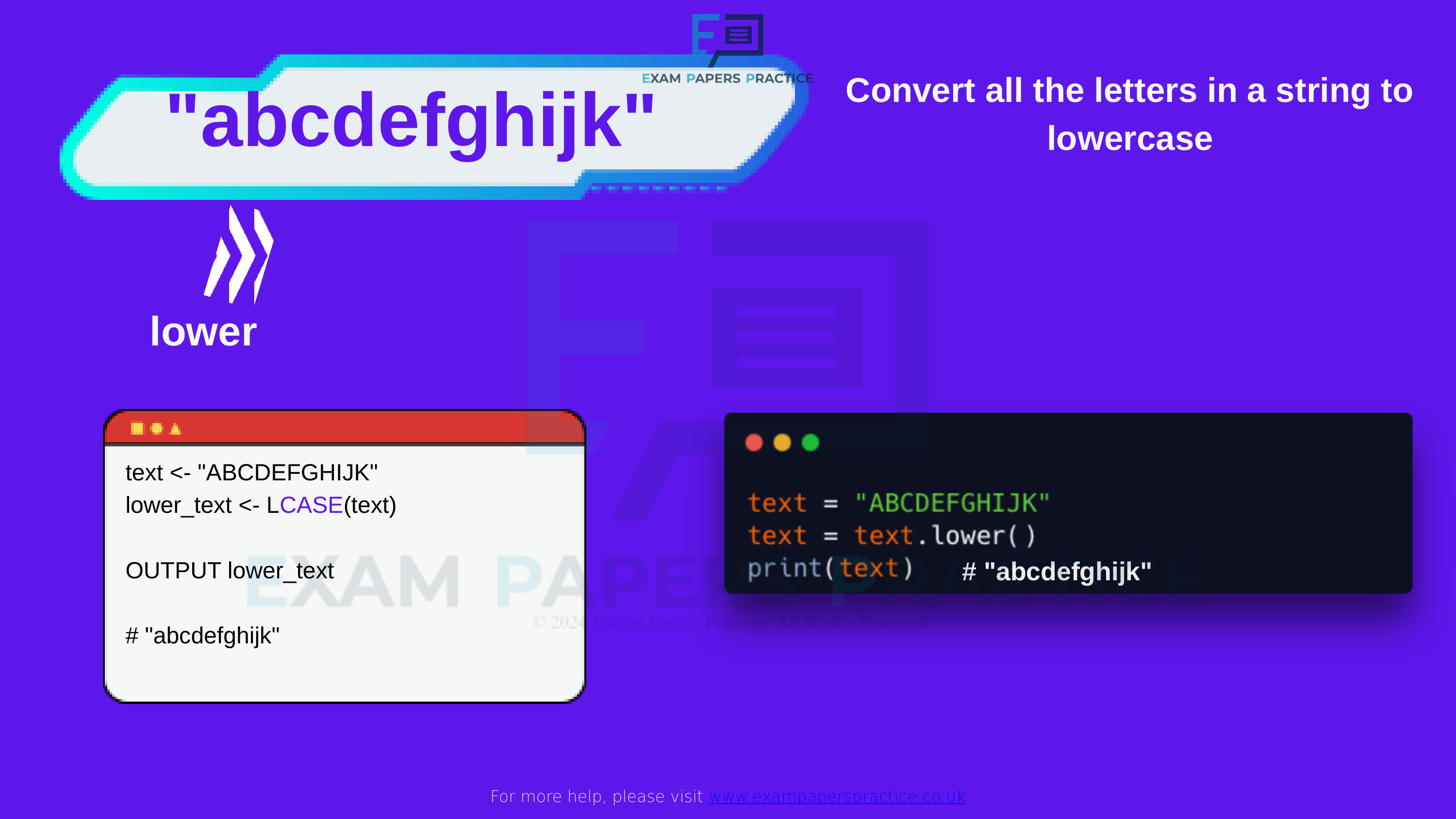

For more help, please visit www.exampaperspractice.co.uk

"abcdefghijk"
Convert all the letters in a string to lowercase

lower

text <- "ABCDEFGHIJK"
lower_text <- LCASE(text)

OUTPUT lower_text

# "abcdefghijk"
# "abcdefghijk"